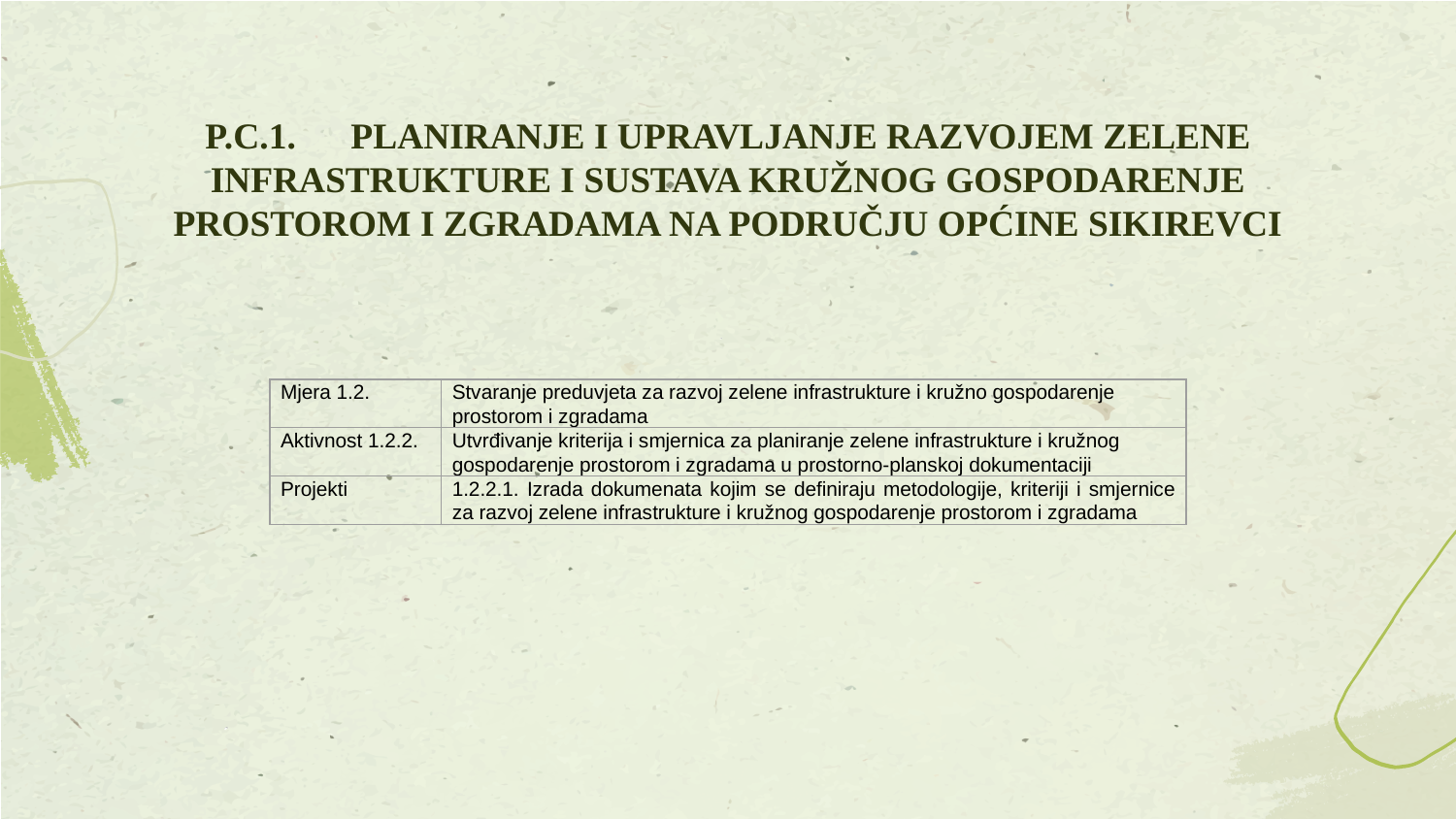

# P.C.1. 	PLANIRANJE I UPRAVLJANJE RAZVOJEM ZELENE INFRASTRUKTURE I SUSTAVA KRUŽNOG GOSPODARENJE PROSTOROM I ZGRADAMA NA PODRUČJU OPĆINE SIKIREVCI
| Mjera 1.2. | Stvaranje preduvjeta za razvoj zelene infrastrukture i kružno gospodarenje prostorom i zgradama |
| --- | --- |
| Aktivnost 1.2.2. | Utvrđivanje kriterija i smjernica za planiranje zelene infrastrukture i kružnog gospodarenje prostorom i zgradama u prostorno-planskoj dokumentaciji |
| Projekti | 1.2.2.1. Izrada dokumenata kojim se definiraju metodologije, kriteriji i smjernice za razvoj zelene infrastrukture i kružnog gospodarenje prostorom i zgradama |